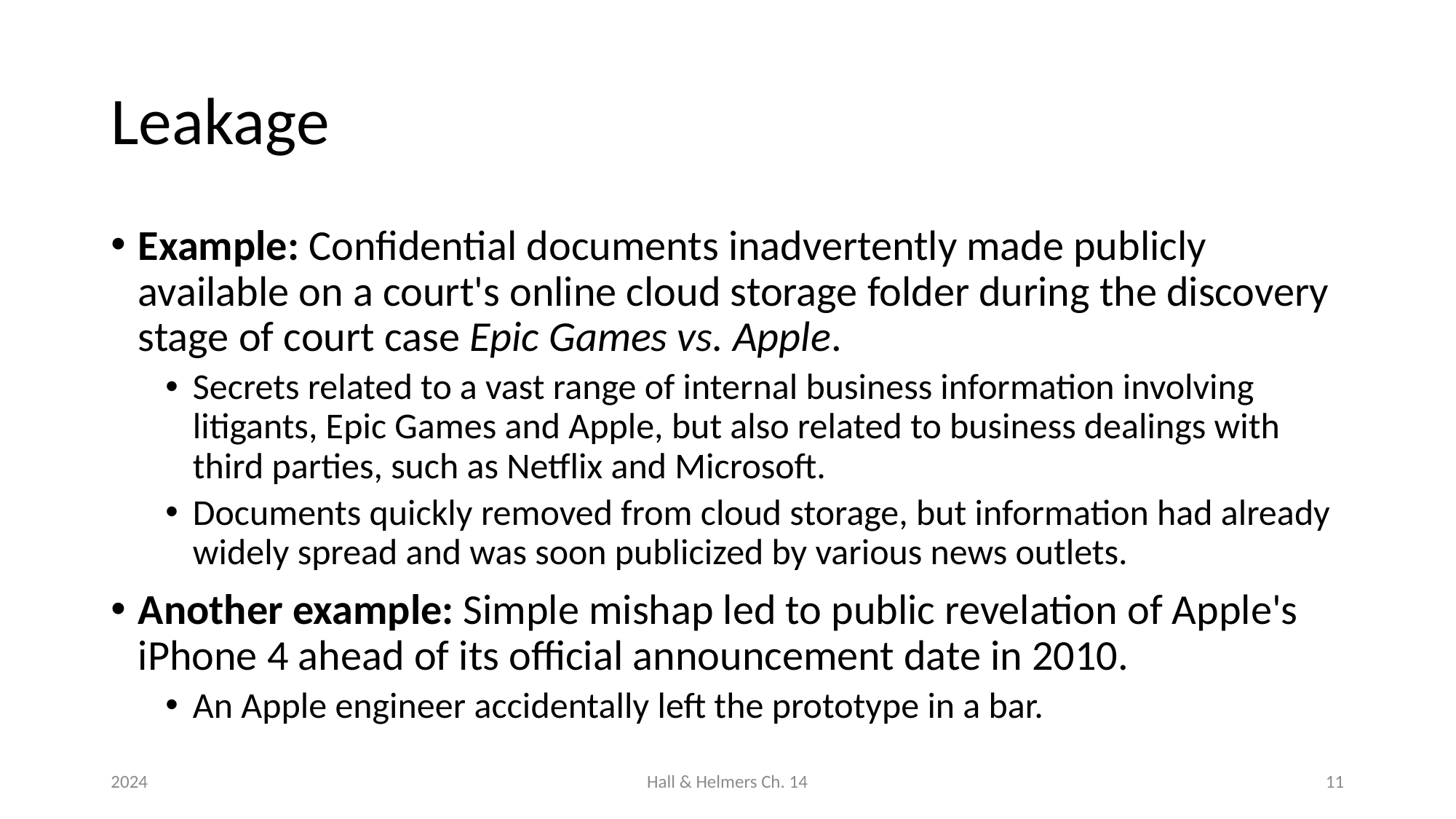

# Leakage
Example: Confidential documents inadvertently made publicly available on a court's online cloud storage folder during the discovery stage of court case Epic Games vs. Apple.
Secrets related to a vast range of internal business information involving litigants, Epic Games and Apple, but also related to business dealings with third parties, such as Netflix and Microsoft.
Documents quickly removed from cloud storage, but information had already widely spread and was soon publicized by various news outlets.
Another example: Simple mishap led to public revelation of Apple's iPhone 4 ahead of its official announcement date in 2010.
An Apple engineer accidentally left the prototype in a bar.

2024
Hall & Helmers Ch. 14
11